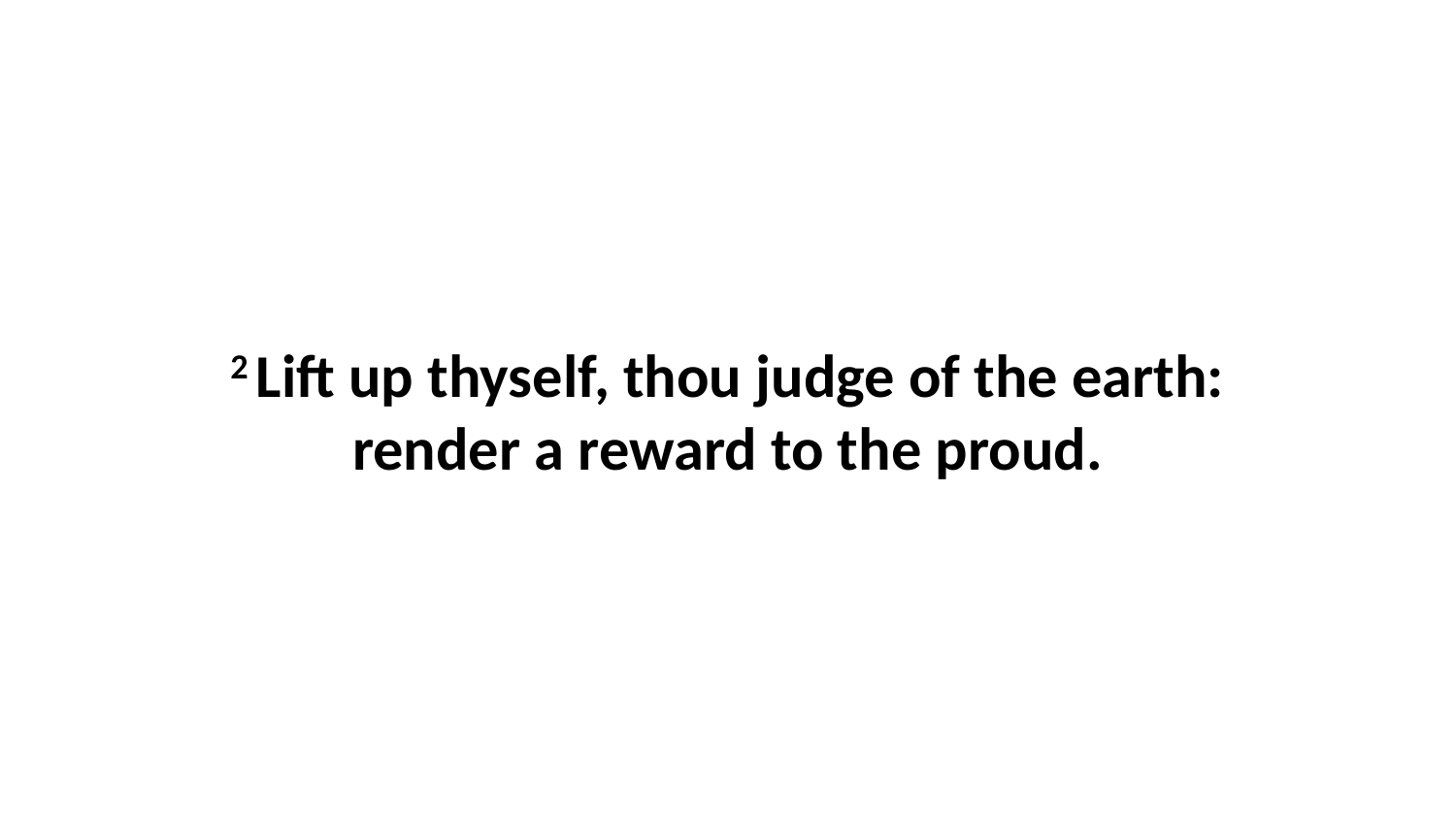

2 Lift up thyself, thou judge of the earth: render a reward to the proud.